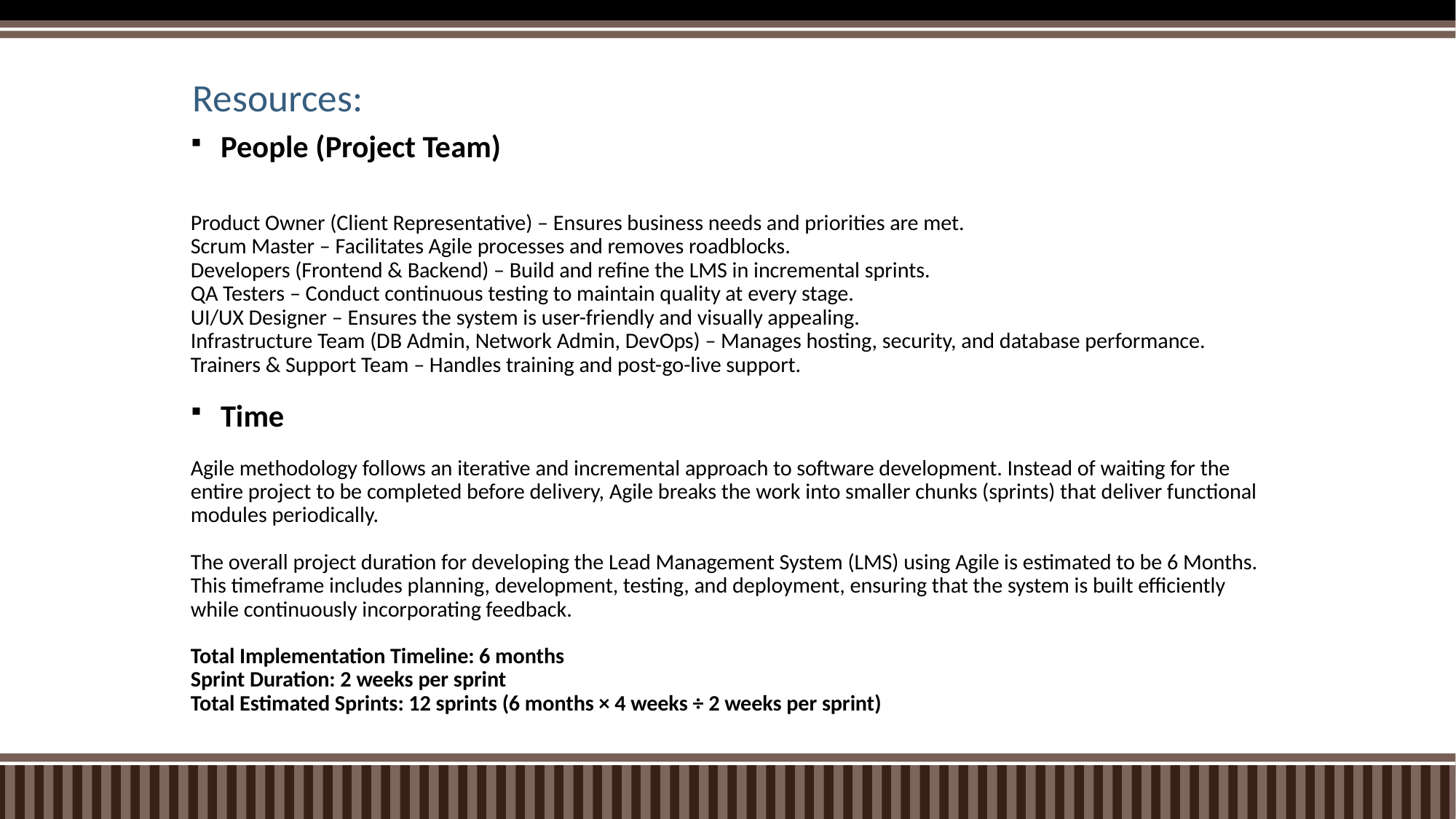

# Resources:
People (Project Team)

Product Owner (Client Representative) – Ensures business needs and priorities are met.
Scrum Master – Facilitates Agile processes and removes roadblocks.
Developers (Frontend & Backend) – Build and refine the LMS in incremental sprints.
QA Testers – Conduct continuous testing to maintain quality at every stage.
UI/UX Designer – Ensures the system is user-friendly and visually appealing.
Infrastructure Team (DB Admin, Network Admin, DevOps) – Manages hosting, security, and database performance.
Trainers & Support Team – Handles training and post-go-live support.
Time
Agile methodology follows an iterative and incremental approach to software development. Instead of waiting for the entire project to be completed before delivery, Agile breaks the work into smaller chunks (sprints) that deliver functional modules periodically.
The overall project duration for developing the Lead Management System (LMS) using Agile is estimated to be 6 Months. This timeframe includes planning, development, testing, and deployment, ensuring that the system is built efficiently while continuously incorporating feedback.
Total Implementation Timeline: 6 months
Sprint Duration: 2 weeks per sprint
Total Estimated Sprints: 12 sprints (6 months × 4 weeks ÷ 2 weeks per sprint)